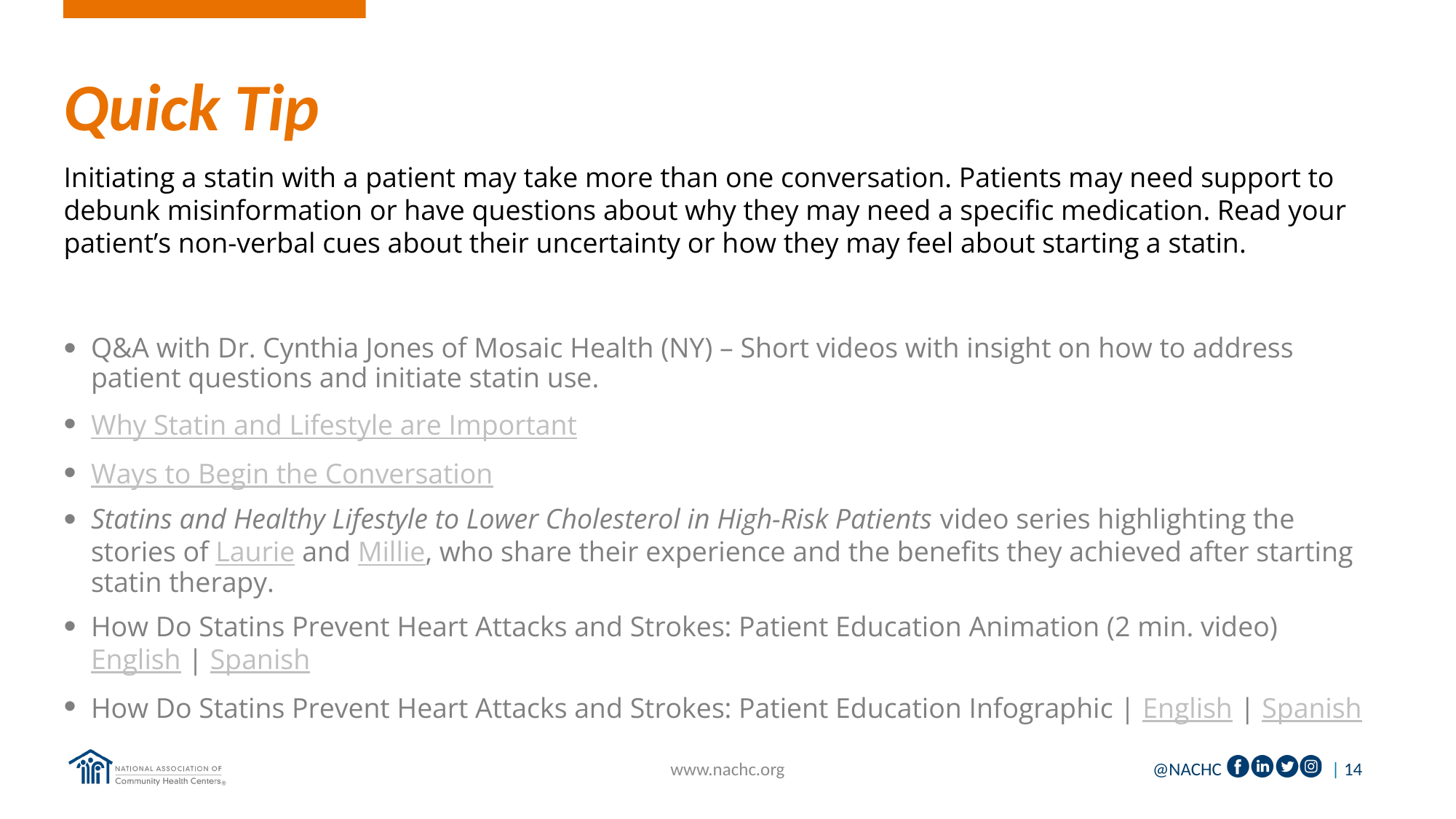

Quick Tip

Initiating a statin with a patient may take more than one conversation. Patients may need support to debunk misinformation or have questions about why they may need a specific medication. Read your patient’s non-verbal cues about their uncertainty or how they may feel about starting a statin.
Q&A with Dr. Cynthia Jones of Mosaic Health (NY) – Short videos with insight on how to address patient questions and initiate statin use.
Why Statin and Lifestyle are Important
Ways to Begin the Conversation
Statins and Healthy Lifestyle to Lower Cholesterol in High-Risk Patients video series highlighting the stories of Laurie and Millie, who share their experience and the benefits they achieved after starting statin therapy.
How Do Statins Prevent Heart Attacks and Strokes: Patient Education Animation (2 min. video)  
English | Spanish
How Do Statins Prevent Heart Attacks and Strokes: Patient Education Infographic | English | Spanish

www.nachc.org
| 14